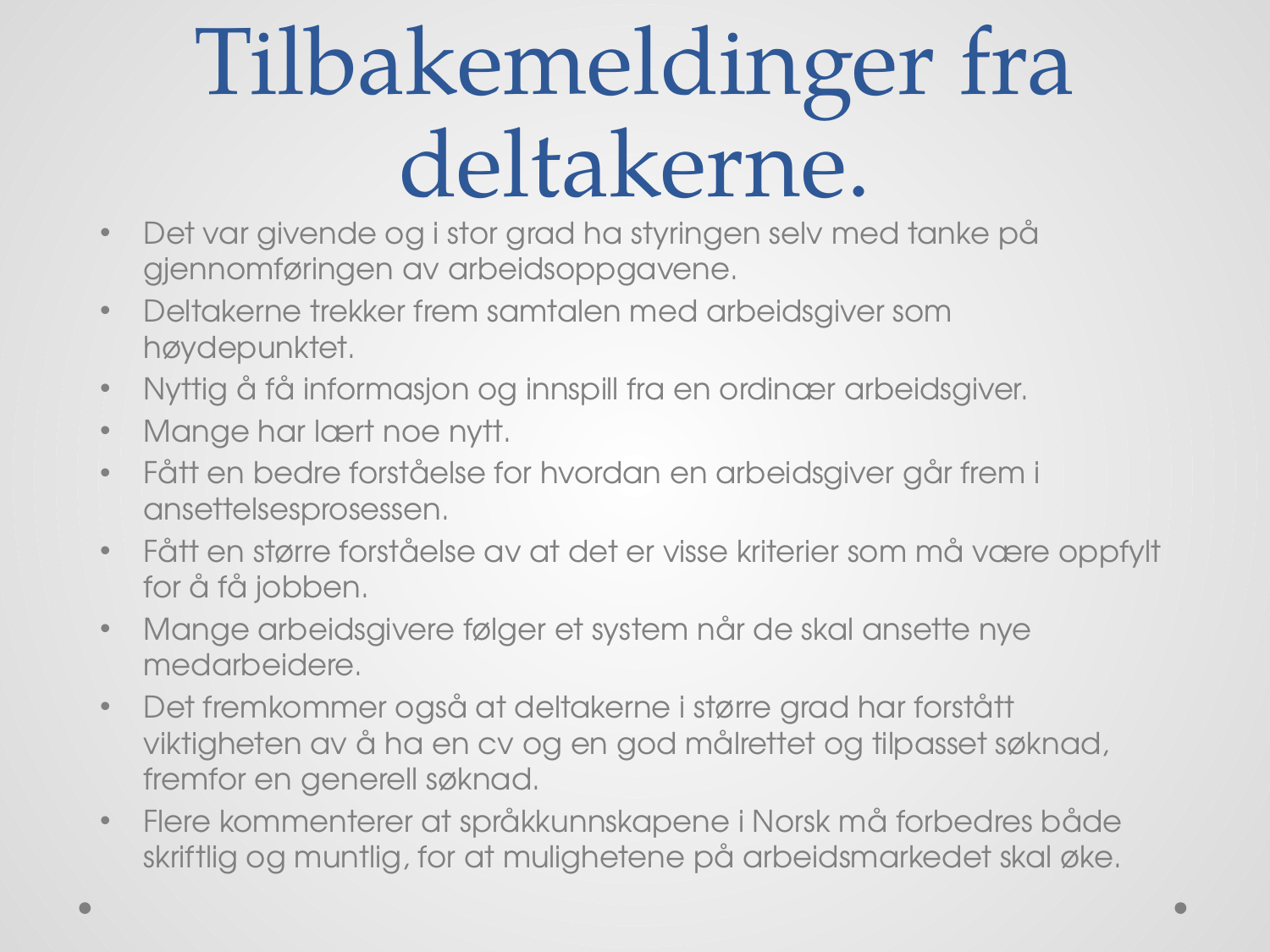

# Tilbakemeldinger fra deltakerne.
Det var givende og i stor grad ha styringen selv med tanke på gjennomføringen av arbeidsoppgavene.
Deltakerne trekker frem samtalen med arbeidsgiver som høydepunktet.
Nyttig å få informasjon og innspill fra en ordinær arbeidsgiver.
Mange har lært noe nytt.
Fått en bedre forståelse for hvordan en arbeidsgiver går frem i ansettelsesprosessen.
Fått en større forståelse av at det er visse kriterier som må være oppfylt for å få jobben.
Mange arbeidsgivere følger et system når de skal ansette nye medarbeidere.
Det fremkommer også at deltakerne i større grad har forstått viktigheten av å ha en cv og en god målrettet og tilpasset søknad, fremfor en generell søknad.
Flere kommenterer at språkkunnskapene i Norsk må forbedres både skriftlig og muntlig, for at mulighetene på arbeidsmarkedet skal øke.